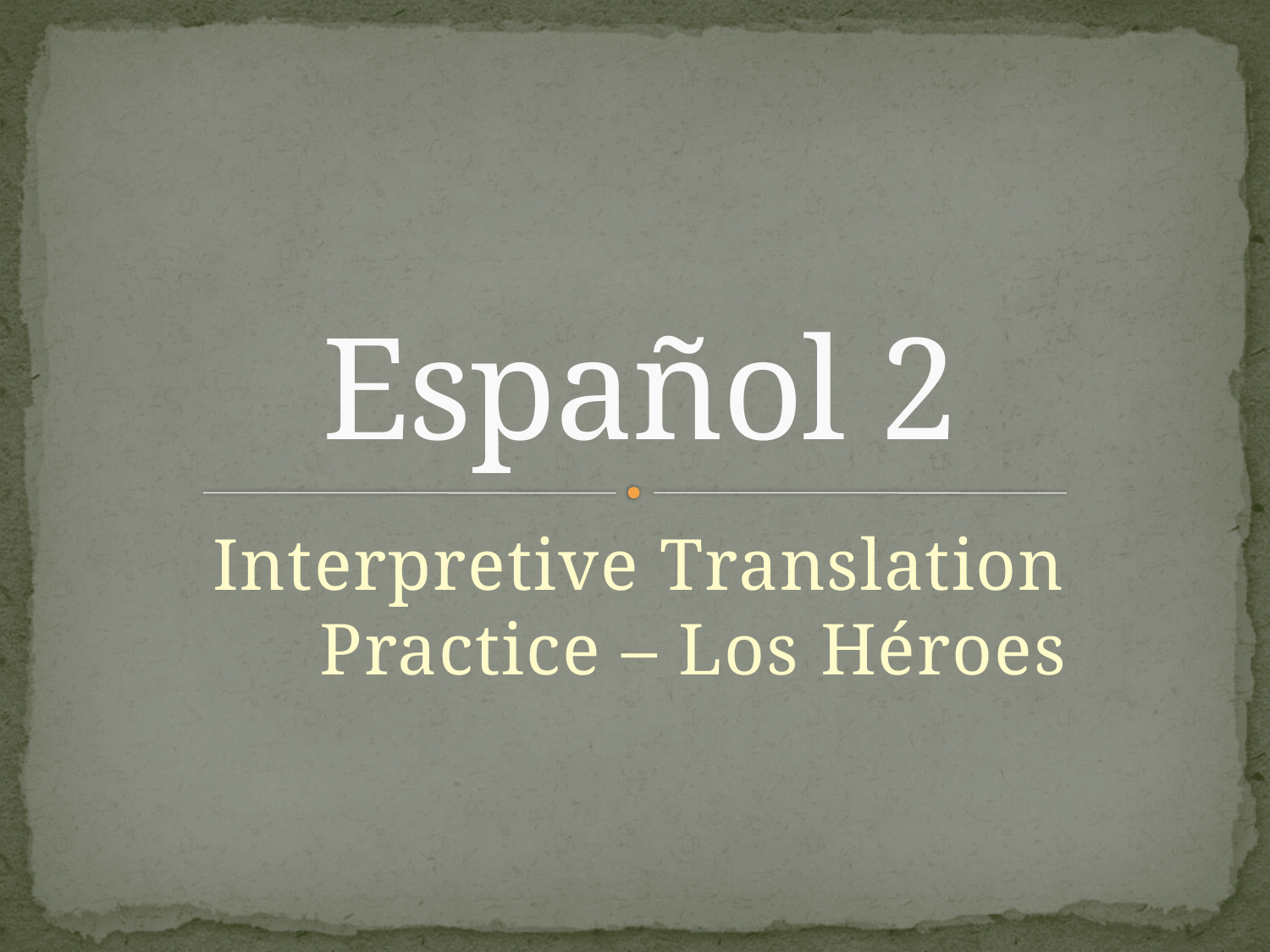

# Español 2
 Interpretive Translation Practice – Los Héroes